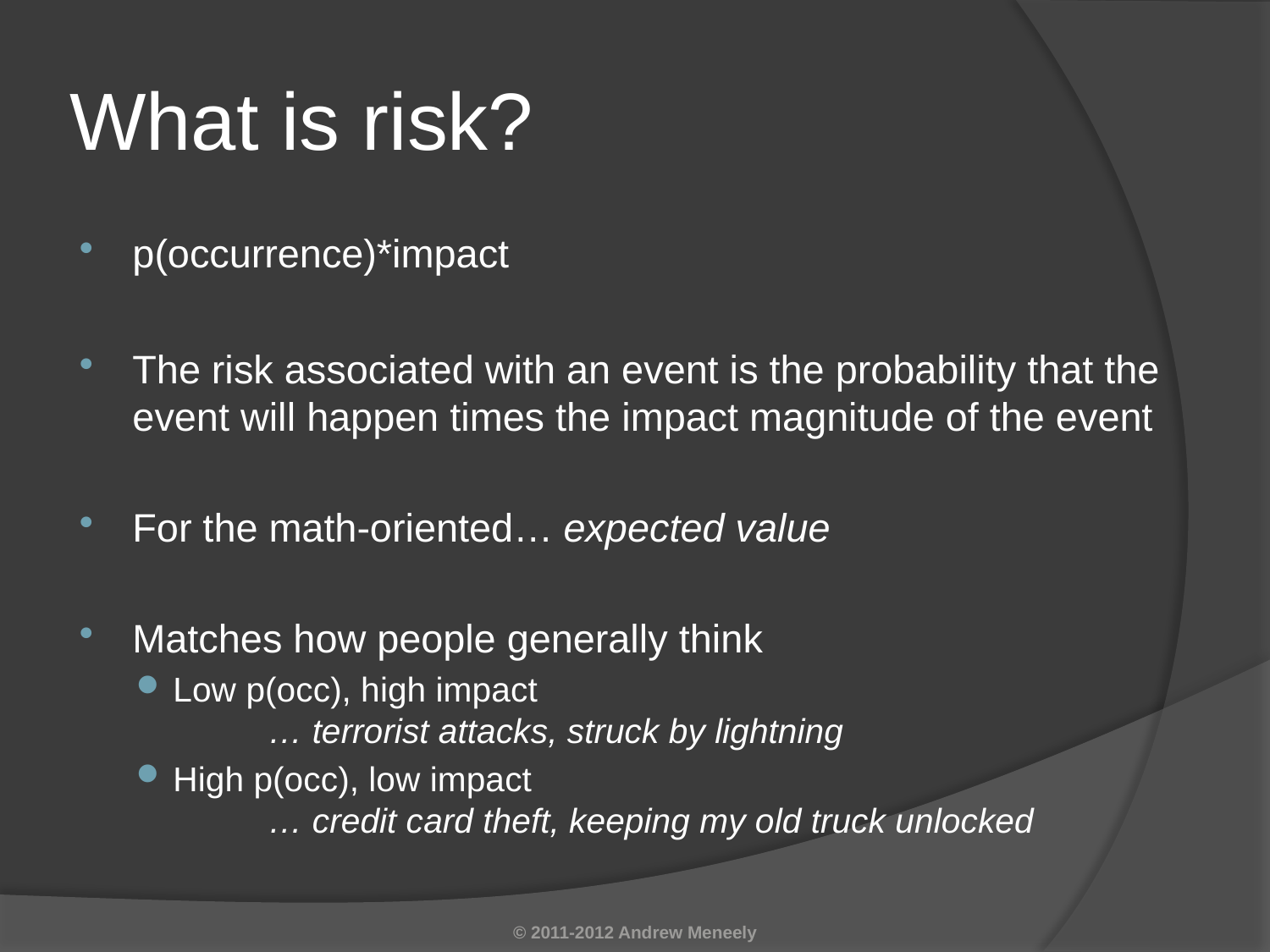

# What is risk?
p(occurrence)*impact

The risk associated with an event is the probability that the event will happen times the impact magnitude of the event

For the math-oriented… expected value

Matches how people generally think
Low p(occ), high impact
	… terrorist attacks, struck by lightning
High p(occ), low impact
	… credit card theft, keeping my old truck unlocked

© 2011-2012 Andrew Meneely